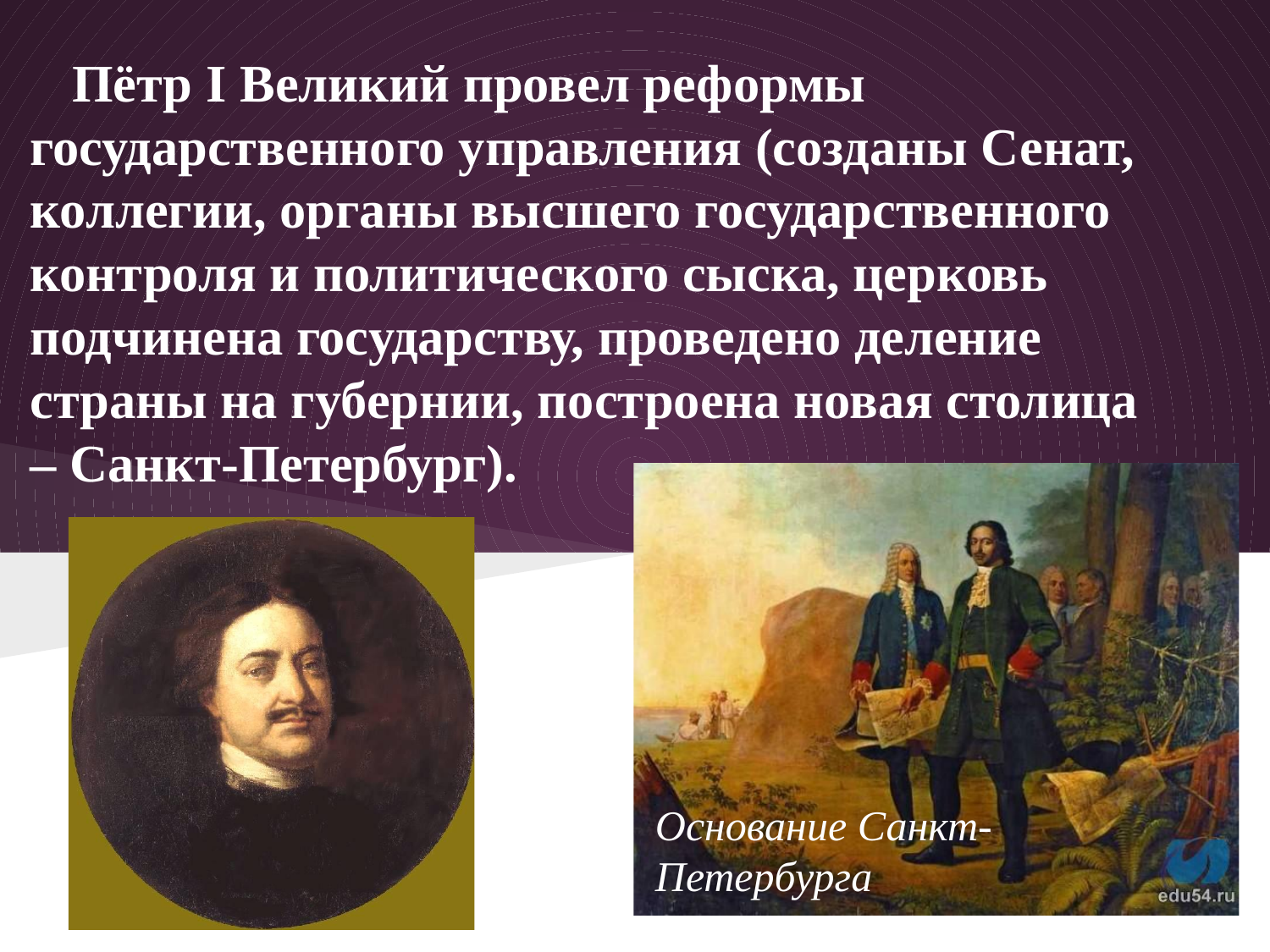

# Пётр I Великий провел реформы государственного управления (созданы Сенат, коллегии, органы высшего государственного контроля и политического сыска, церковь подчинена государству, проведено деление страны на губернии, построена новая столица – Санкт-Петербург).

Основание Санкт-Петербурга